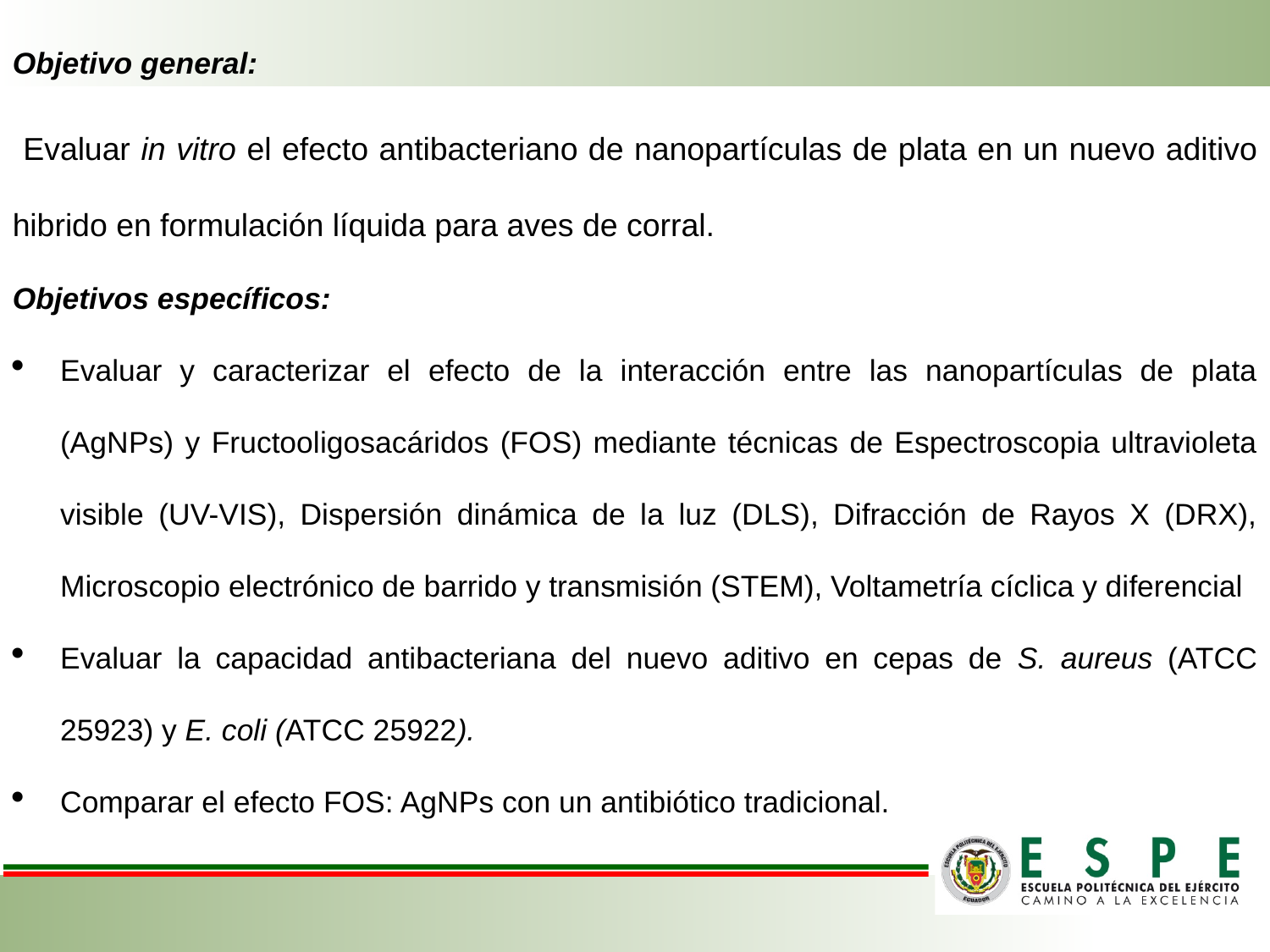

Objetivo general:
 Evaluar in vitro el efecto antibacteriano de nanopartículas de plata en un nuevo aditivo hibrido en formulación líquida para aves de corral.
Objetivos específicos:
Evaluar y caracterizar el efecto de la interacción entre las nanopartículas de plata (AgNPs) y Fructooligosacáridos (FOS) mediante técnicas de Espectroscopia ultravioleta visible (UV-VIS), Dispersión dinámica de la luz (DLS), Difracción de Rayos X (DRX), Microscopio electrónico de barrido y transmisión (STEM), Voltametría cíclica y diferencial
Evaluar la capacidad antibacteriana del nuevo aditivo en cepas de S. aureus (ATCC 25923) y E. coli (ATCC 25922).
Comparar el efecto FOS: AgNPs con un antibiótico tradicional.